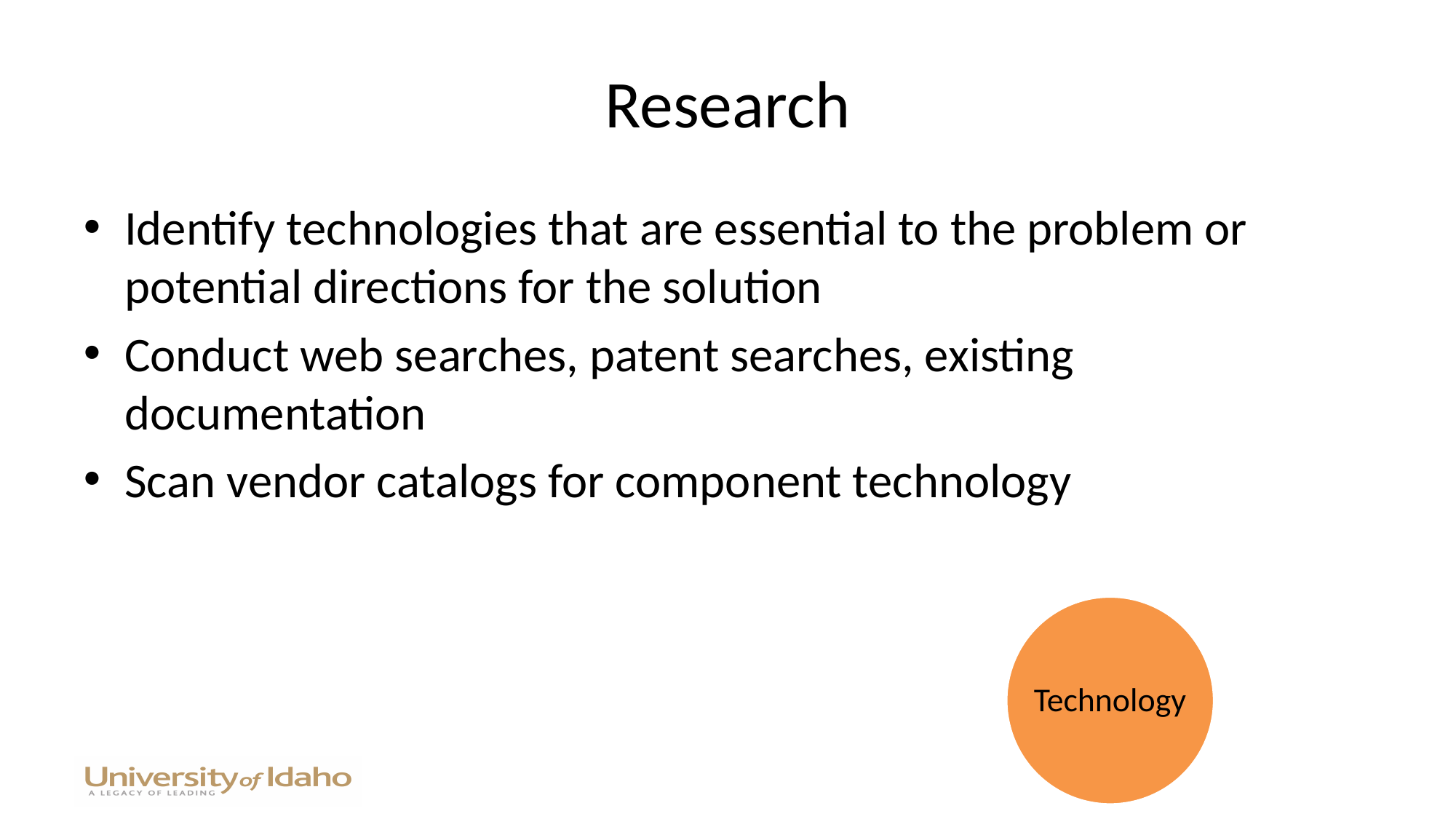

# Research
Identify technologies that are essential to the problem or potential directions for the solution
Conduct web searches, patent searches, existing documentation
Scan vendor catalogs for component technology

Technology